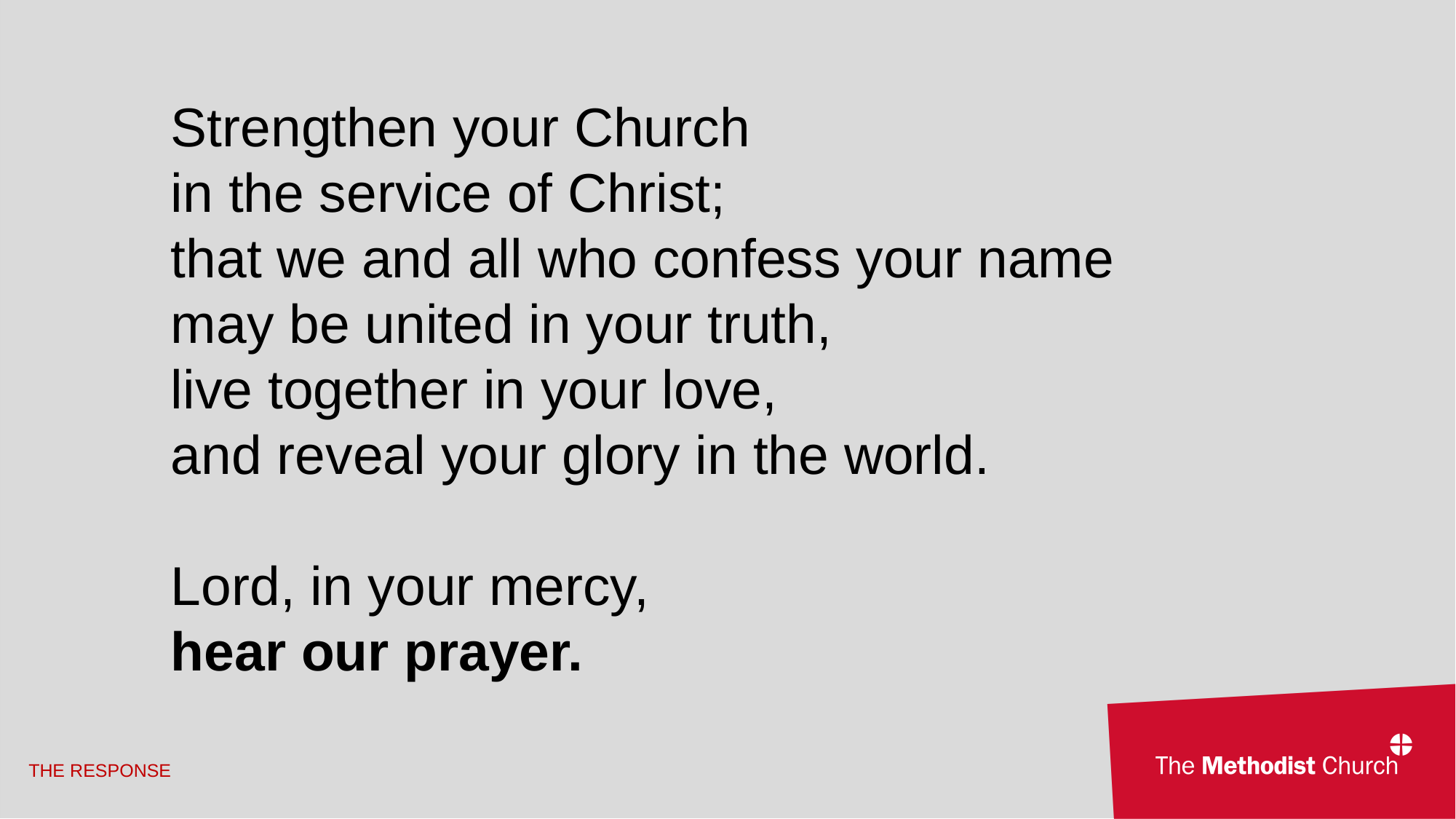

Strengthen your Church
in the service of Christ;
that we and all who confess your name
may be united in your truth,
live together in your love,
and reveal your glory in the world.

Lord, in your mercy,
hear our prayer.